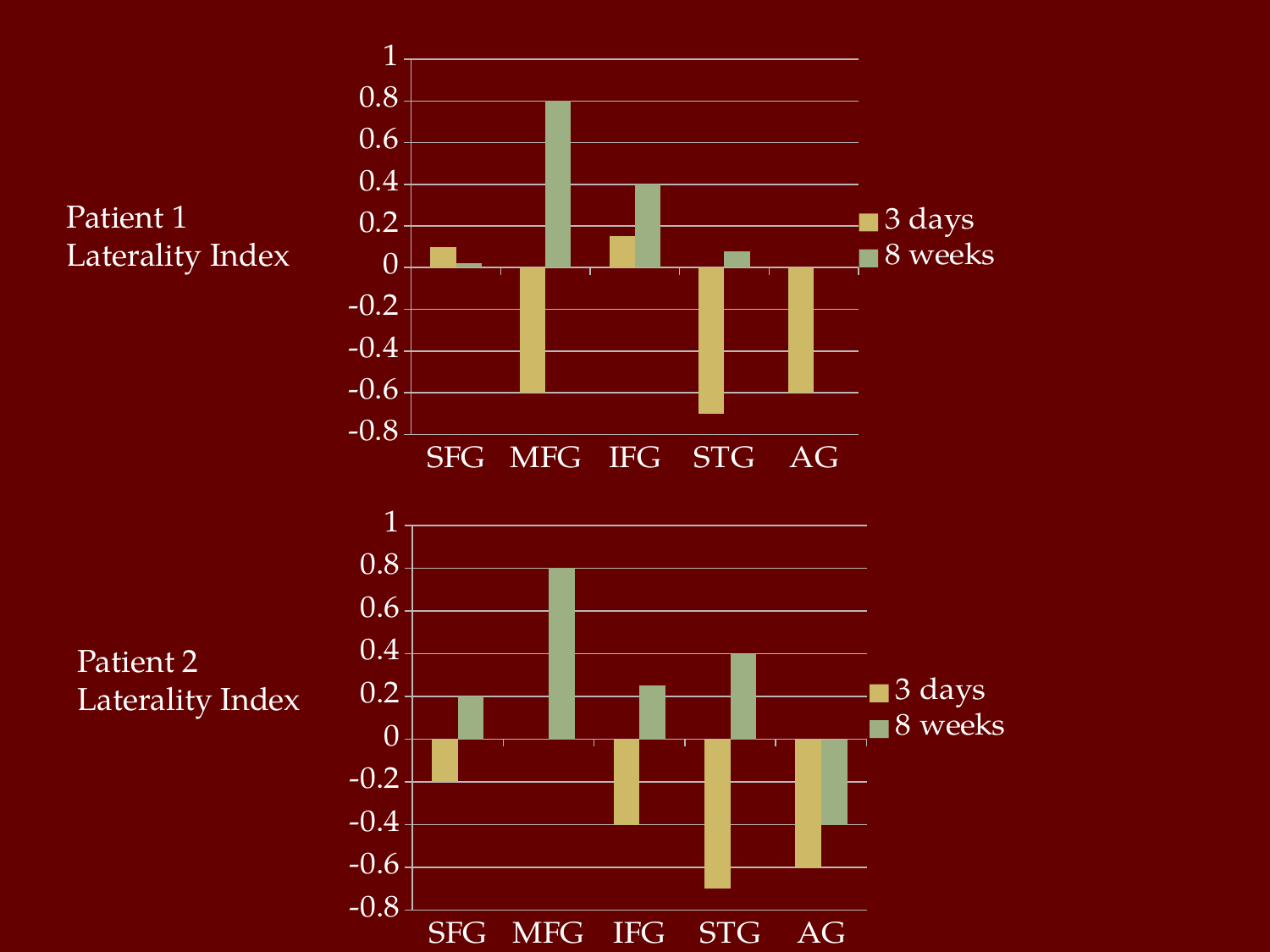

### Chart

| Category | 3 days | 8 weeks |
|---|---|---|
| SFG | 0.1 | 0.02 |
| MFG | -0.6 | 0.8 |
| IFG | 0.15 | 0.4 |
| STG | -0.7 | 0.08 |
| AG | -0.6 | 0.0 |
Patient 1
Laterality Index

### Chart

| Category | 3 days | 8 weeks |
|---|---|---|
| SFG | -0.2 | 0.2 |
| MFG | 0.0 | 0.8 |
| IFG | -0.4 | 0.25 |
| STG | -0.7 | 0.4 |
| AG | -0.6 | -0.4 |
Patient 2
Laterality Index